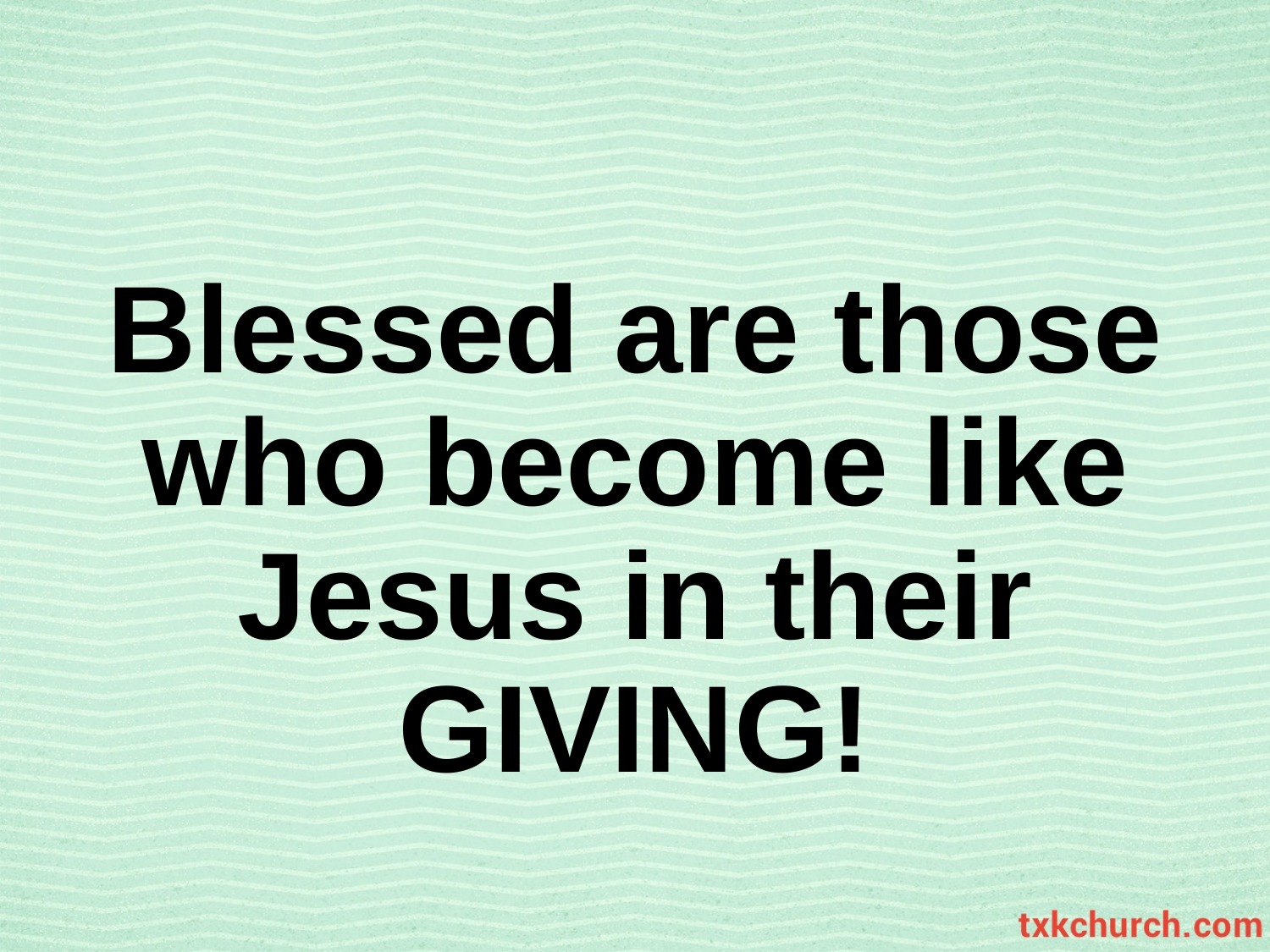

Blessed are those who become like Jesus in their GIVING!